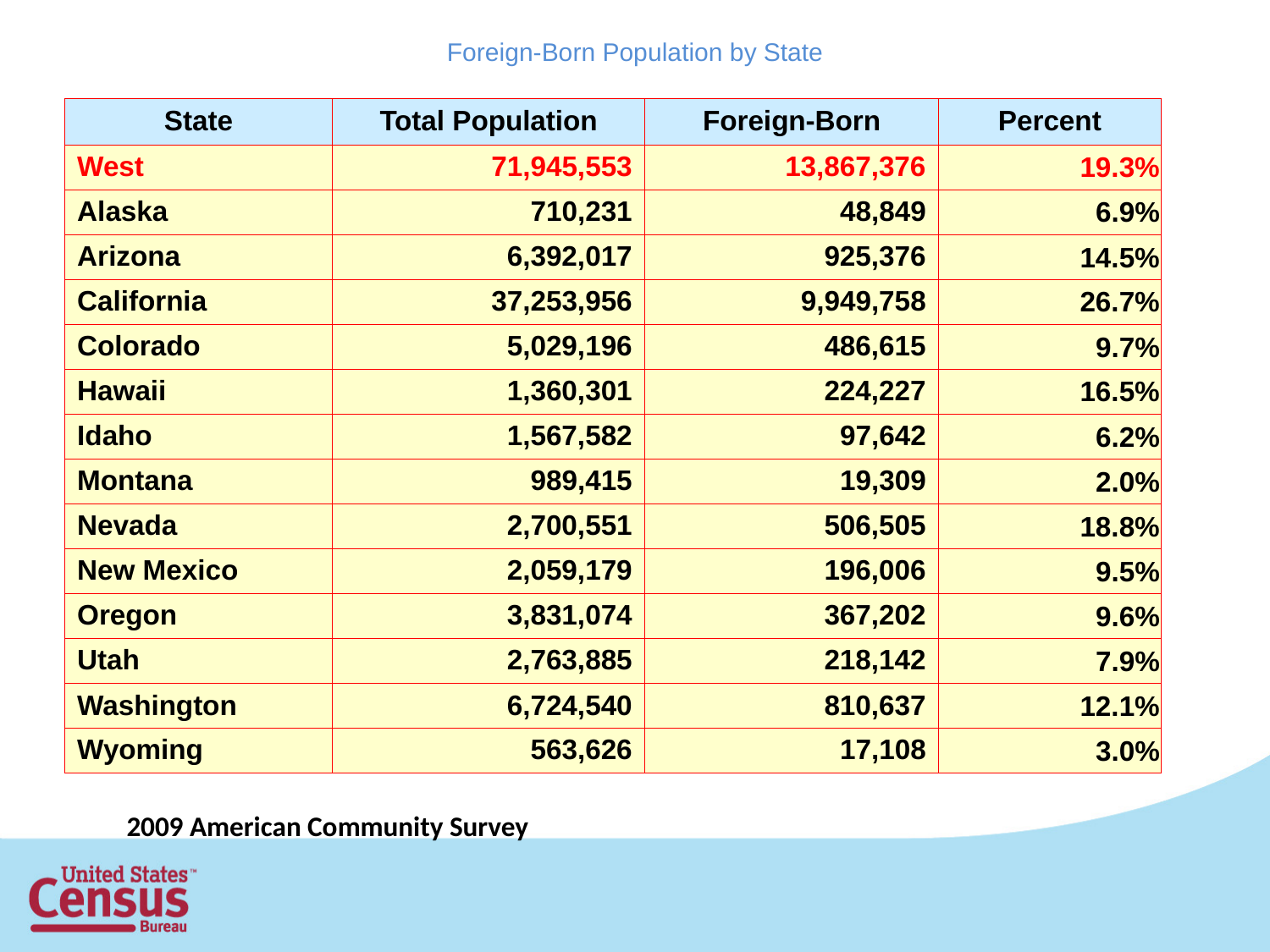

# Foreign-Born Population by State
| State | Total Population | Foreign-Born | Percent |
| --- | --- | --- | --- |
| West | 71,945,553 | 13,867,376 | 19.3% |
| Alaska | 710,231 | 48,849 | 6.9% |
| Arizona | 6,392,017 | 925,376 | 14.5% |
| California | 37,253,956 | 9,949,758 | 26.7% |
| Colorado | 5,029,196 | 486,615 | 9.7% |
| Hawaii | 1,360,301 | 224,227 | 16.5% |
| Idaho | 1,567,582 | 97,642 | 6.2% |
| Montana | 989,415 | 19,309 | 2.0% |
| Nevada | 2,700,551 | 506,505 | 18.8% |
| New Mexico | 2,059,179 | 196,006 | 9.5% |
| Oregon | 3,831,074 | 367,202 | 9.6% |
| Utah | 2,763,885 | 218,142 | 7.9% |
| Washington | 6,724,540 | 810,637 | 12.1% |
| Wyoming | 563,626 | 17,108 | 3.0% |
2009 American Community Survey